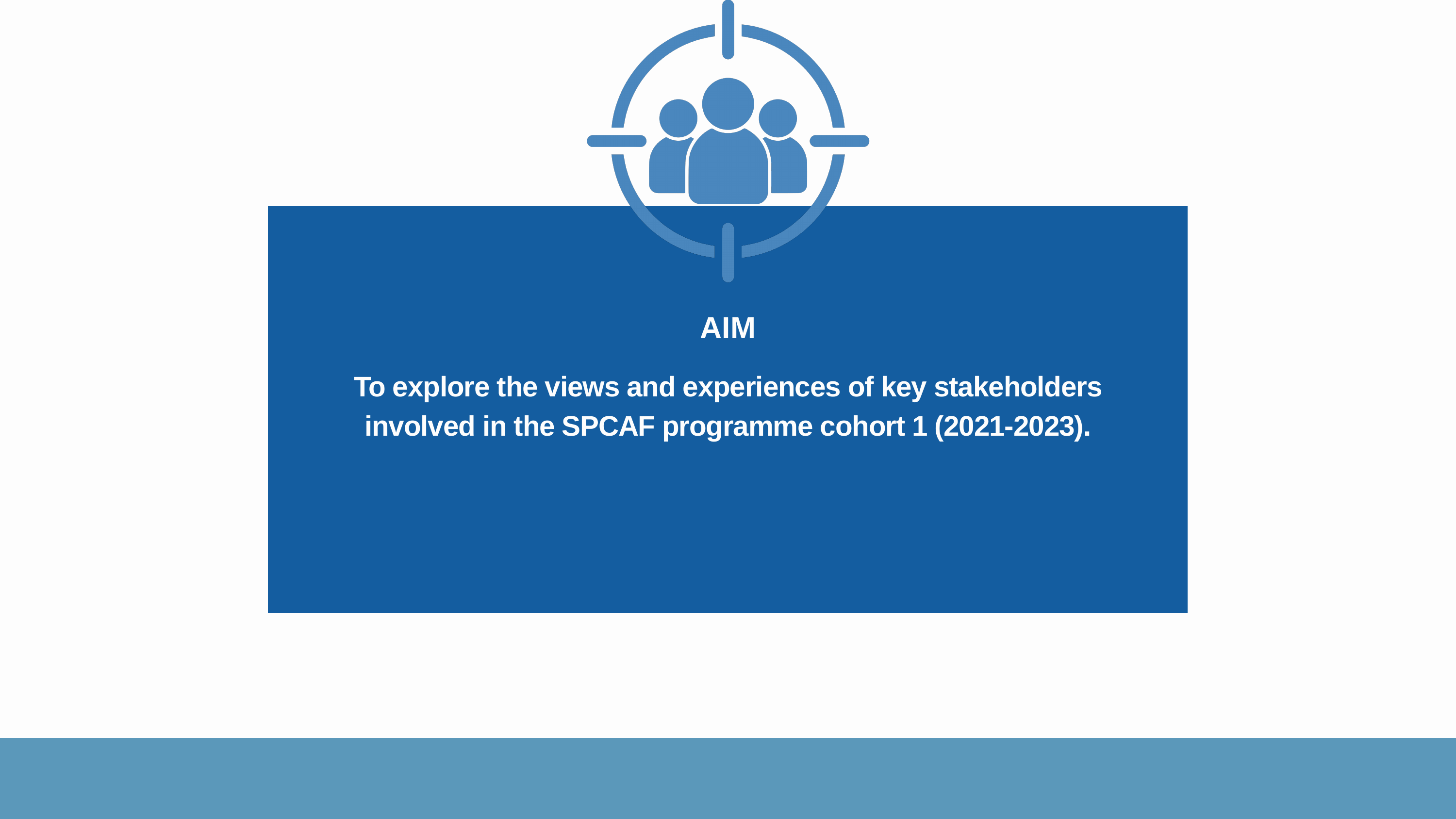

AIM
To explore the views and experiences of key stakeholders involved in the SPCAF programme cohort 1 (2021-2023).